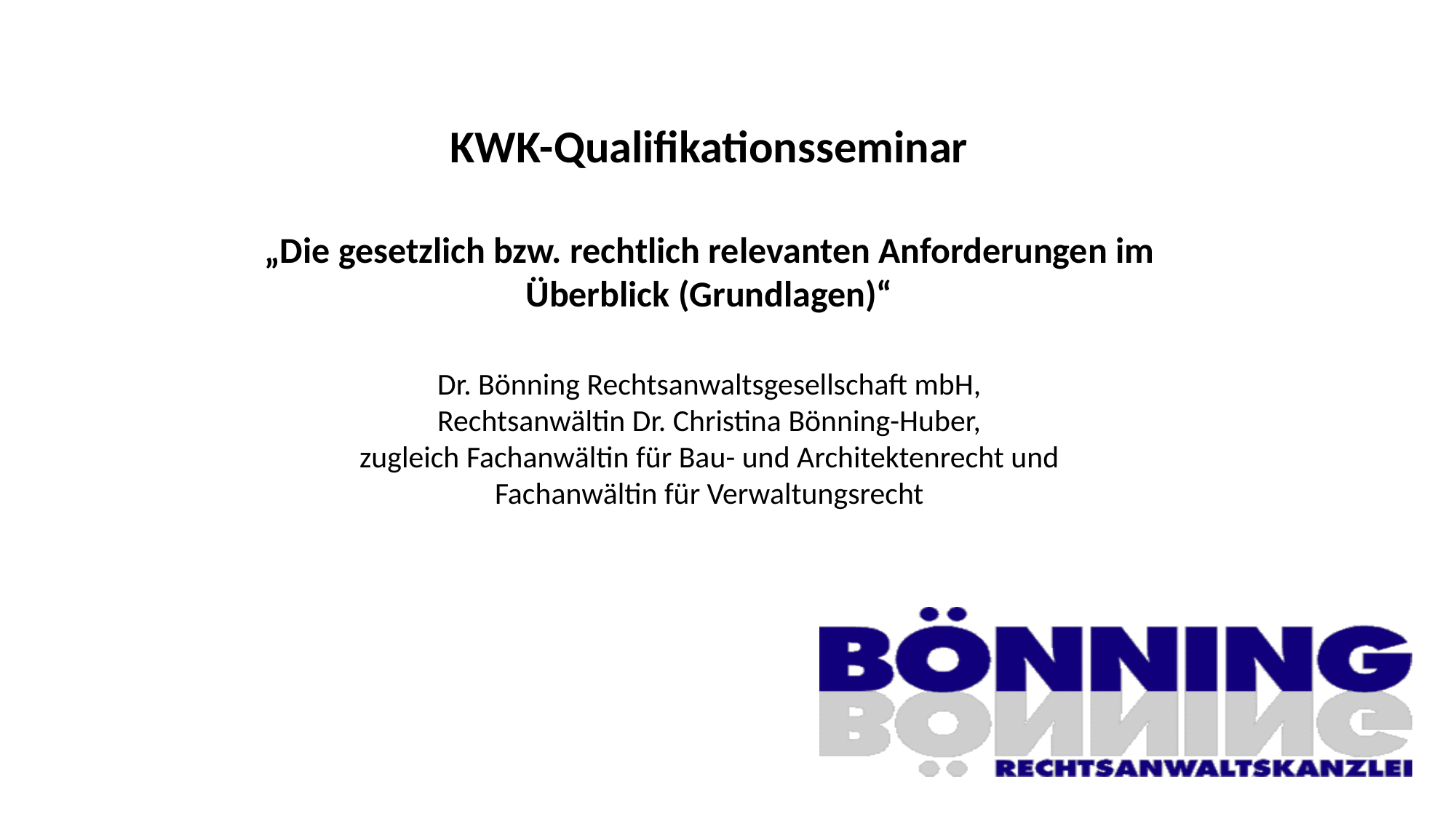

# KWK-Qualifikationsseminar „Die gesetzlich bzw. rechtlich relevanten Anforderungen im Überblick (Grundlagen)“ Dr. Bönning Rechtsanwaltsgesellschaft mbH, Rechtsanwältin Dr. Christina Bönning-Huber, zugleich Fachanwältin für Bau- und Architektenrecht und Fachanwältin für Verwaltungsrecht